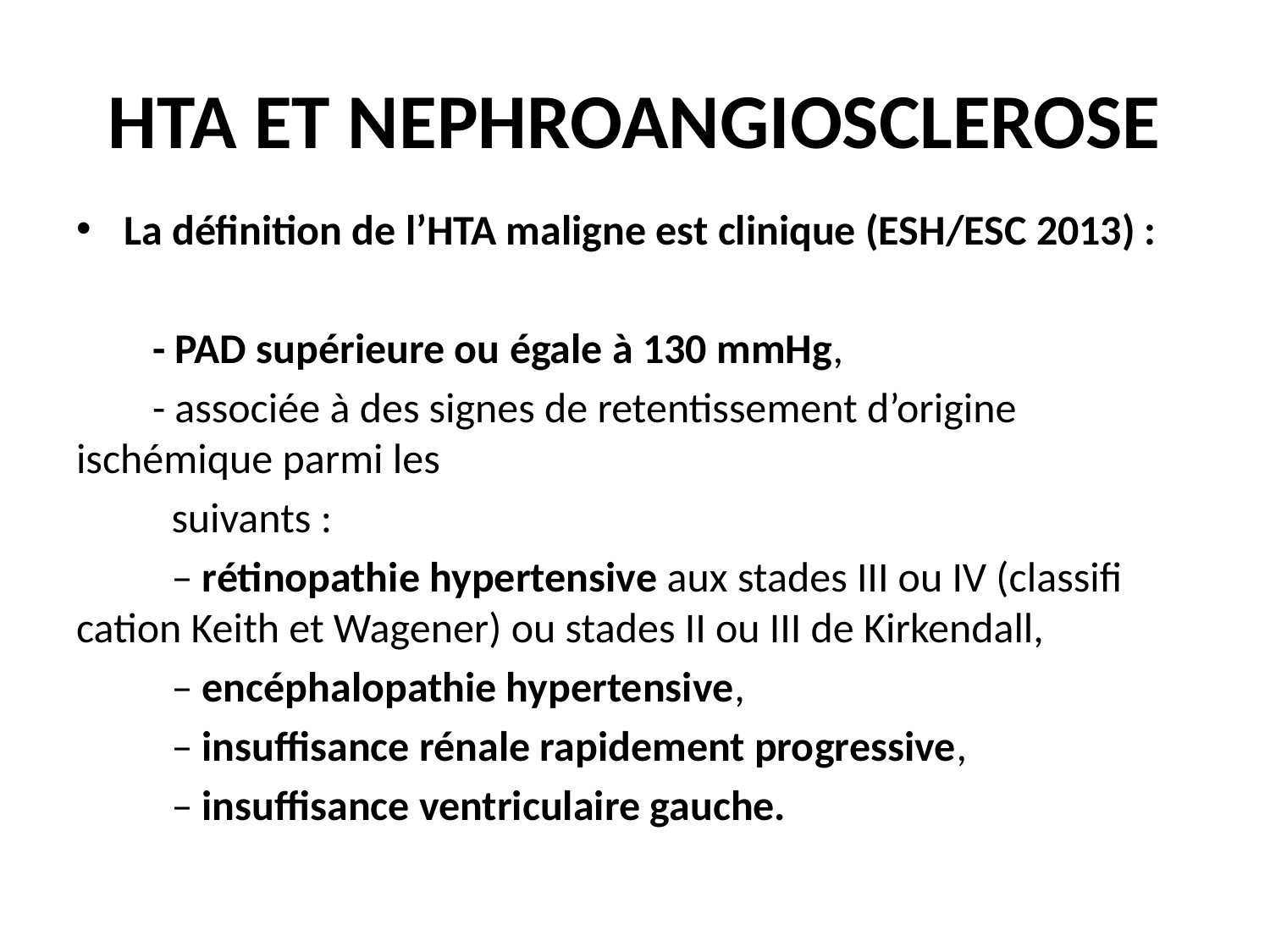

# HTA ET NEPHROANGIOSCLEROSE
La définition de l’HTA maligne est clinique (ESH/ESC 2013) :

        - PAD supérieure ou égale à 130 mmHg,
        - associée à des signes de retentissement d’origine ischémique parmi les
          suivants :
          – rétinopathie hypertensive aux stades III ou IV (classifi cation Keith et Wagener) ou stades II ou III de Kirkendall,
          – encéphalopathie hypertensive,
          – insuffisance rénale rapidement progressive,
          – insuffisance ventriculaire gauche.